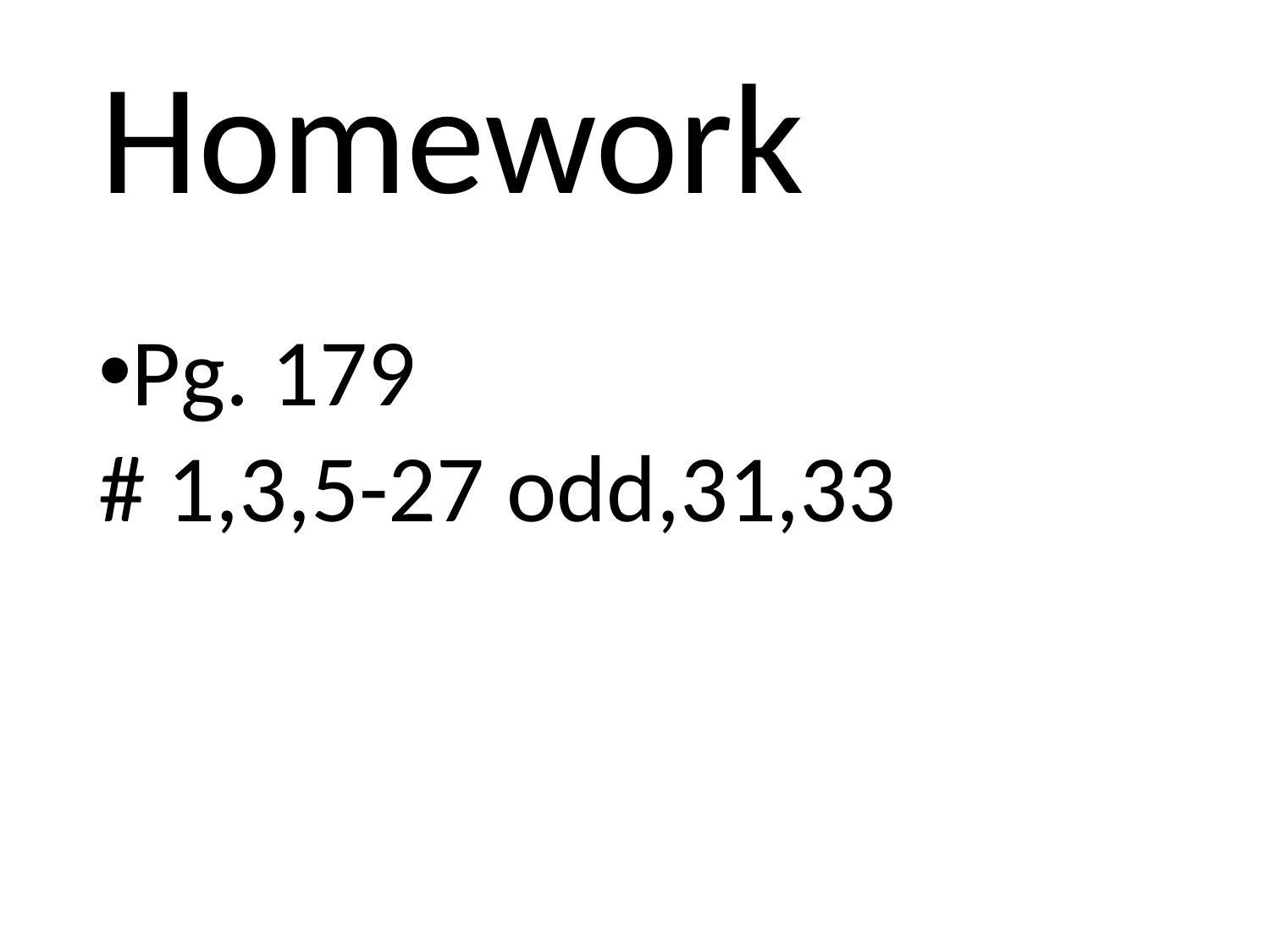

# Homework
Pg. 179
# 1,3,5-27 odd,31,33